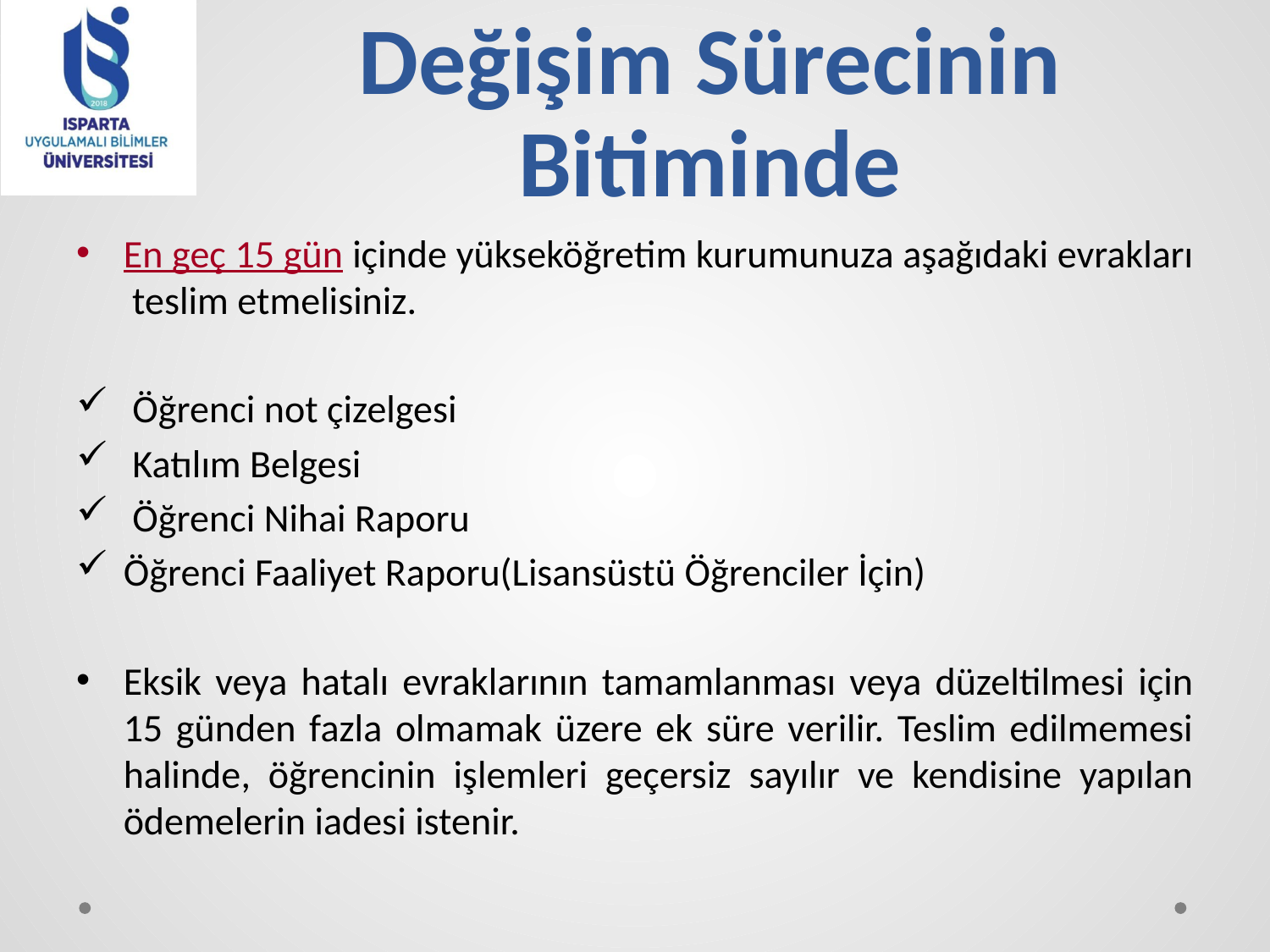

# Değişim Sürecinin Bitiminde
En geç 15 gün içinde yükseköğretim kurumunuza aşağıdaki evrakları  teslim etmelisiniz.

 Öğrenci not çizelgesi
 Katılım Belgesi
 Öğrenci Nihai Raporu
Öğrenci Faaliyet Raporu(Lisansüstü Öğrenciler İçin)

Eksik veya hatalı evraklarının tamamlanması veya düzeltilmesi için 15 günden fazla olmamak üzere ek süre verilir. Teslim edilmemesi halinde, öğrencinin işlemleri geçersiz sayılır ve kendisine yapılan ödemelerin iadesi istenir.